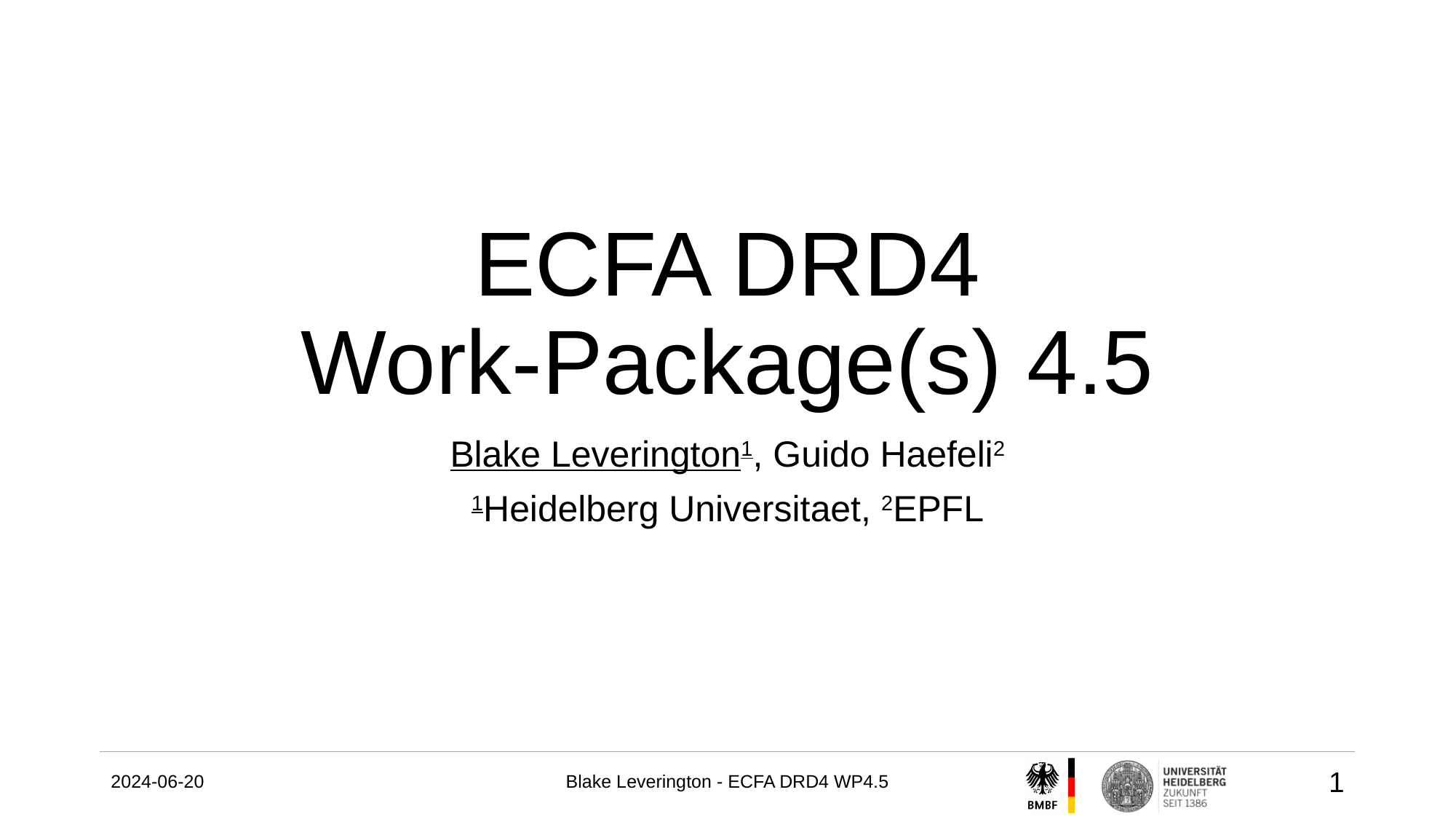

# ECFA DRD4 Work-Package(s) 4.5
Blake Leverington1, Guido Haefeli2
1Heidelberg Universitaet, 2EPFL
2024-06-20
Blake Leverington - ECFA DRD4 WP4.5
1